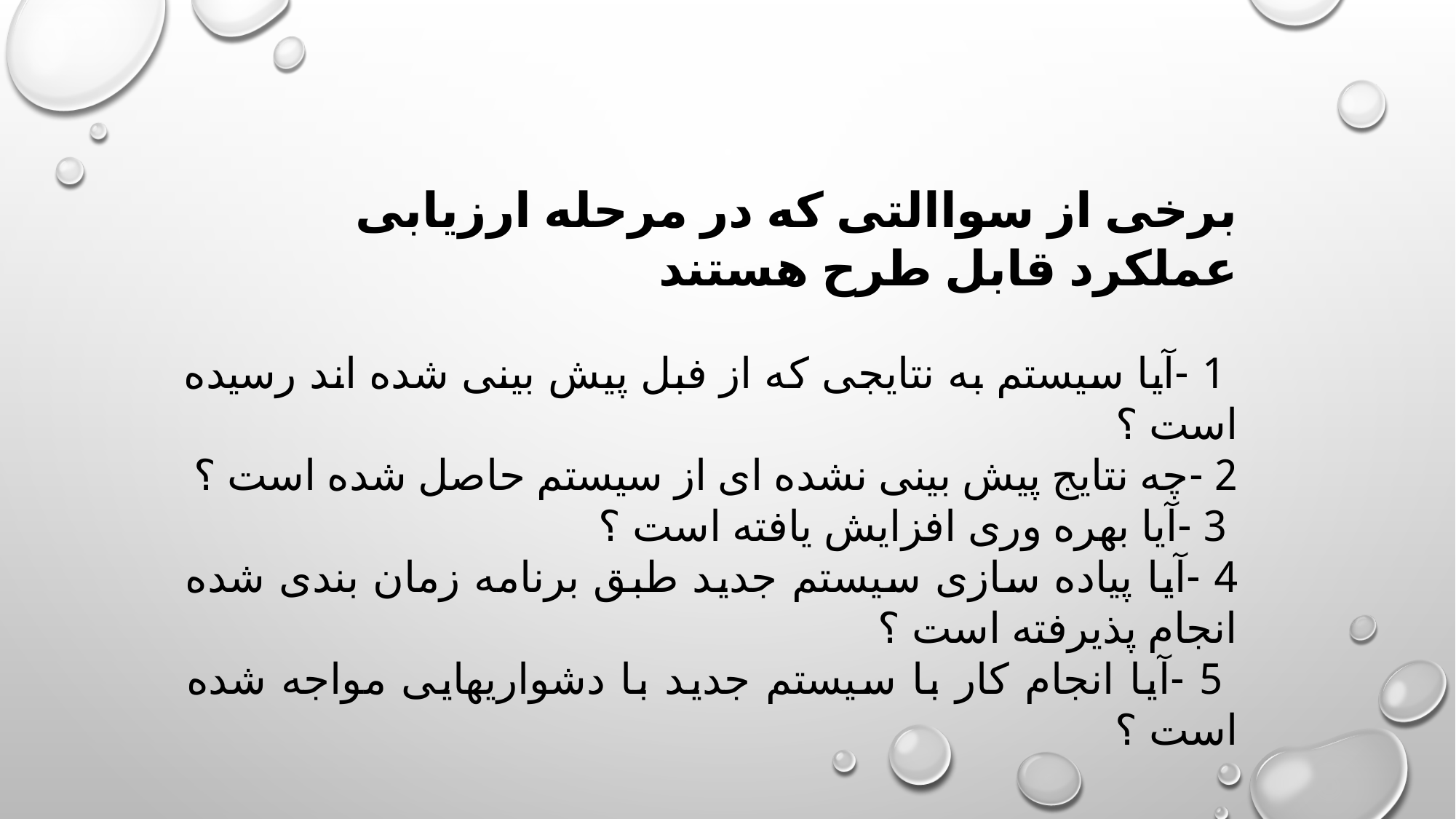

برخی از سواالتی که در مرحله ارزیابی عملکرد قابل طرح هستند

 1 -آیا سیستم به نتایجی که از فبل پیش بینی شده اند رسیده است ؟
2 -چه نتایج پیش بینی نشده ای از سیستم حاصل شده است ؟
 3 -آیا بهره وری افزایش یافته است ؟
4 -آیا پیاده سازی سیستم جدید طبق برنامه زمان بندی شده انجام پذیرفته است ؟
 5 -آیا انجام کار با سیستم جدید با دشواریهایی مواجه شده است ؟